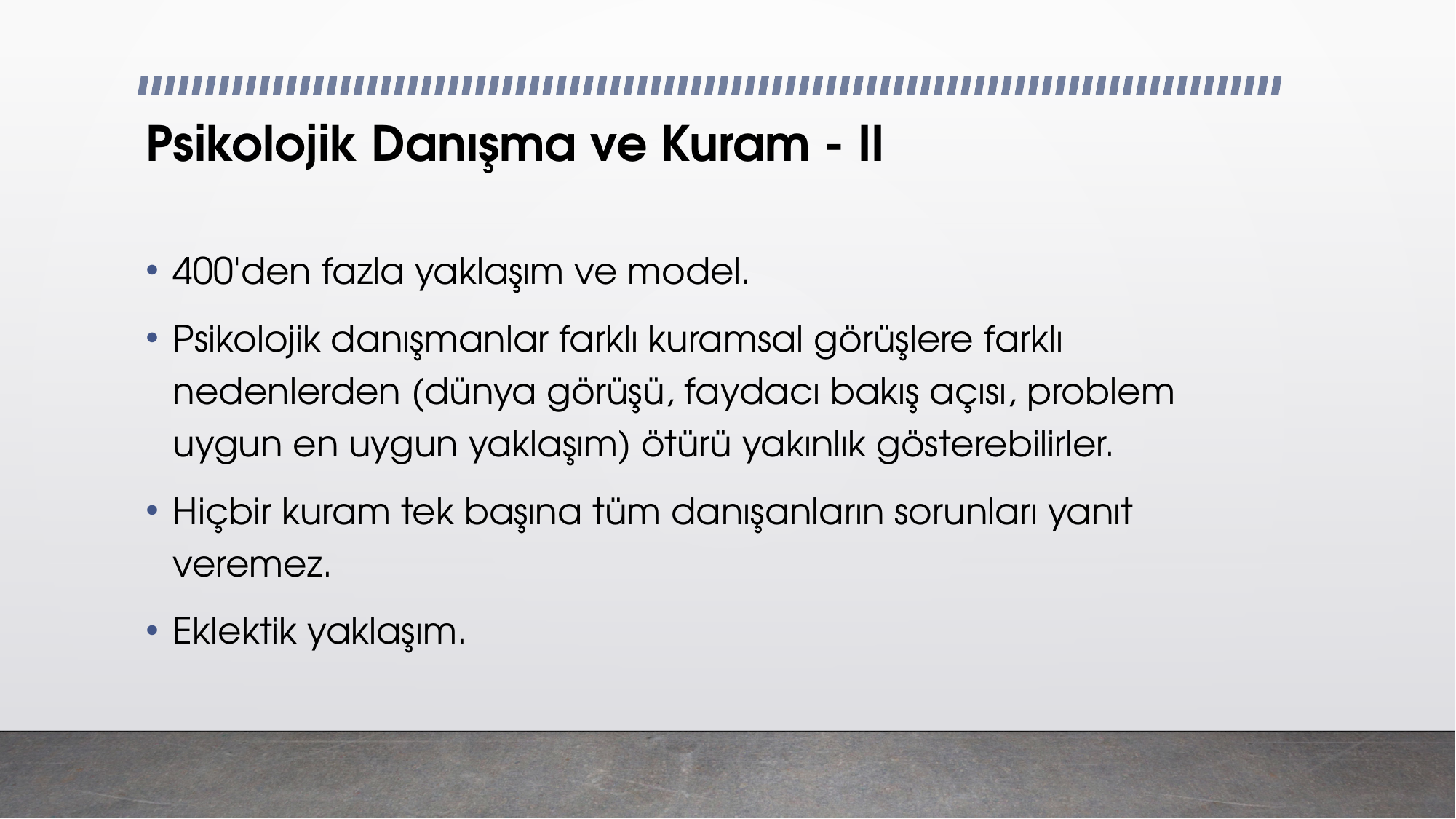

# Psikolojik Danışma ve Kuram - II
400'den fazla yaklaşım ve model.
Psikolojik danışmanlar farklı kuramsal görüşlere farklı nedenlerden (dünya görüşü, faydacı bakış açısı, problem uygun en uygun yaklaşım) ötürü yakınlık gösterebilirler.
Hiçbir kuram tek başına tüm danışanların sorunları yanıt veremez.
Eklektik yaklaşım.